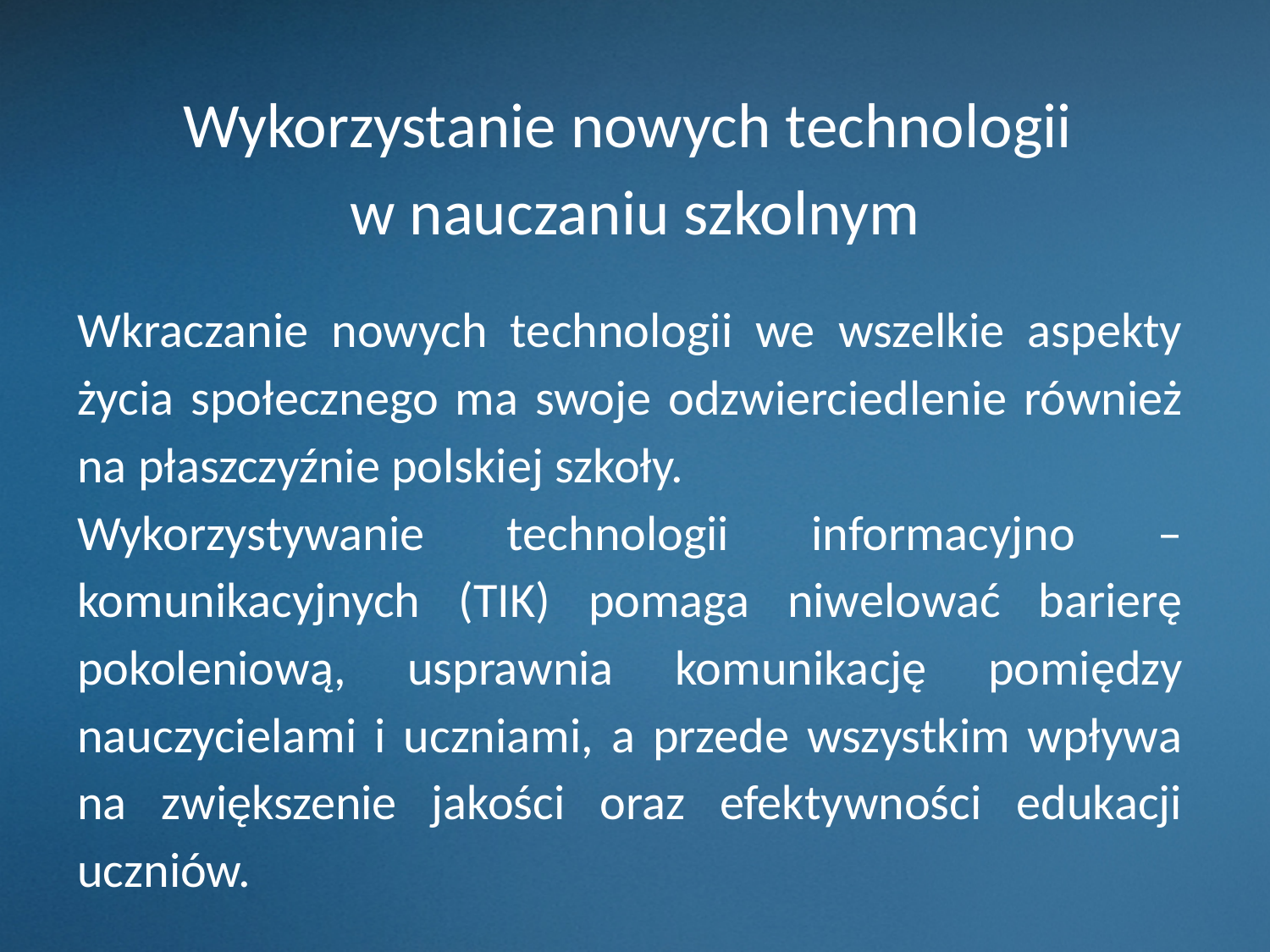

# Wykorzystanie nowych technologii w nauczaniu szkolnym

Wkraczanie nowych technologii we wszelkie aspekty życia społecznego ma swoje odzwierciedlenie również na płaszczyźnie polskiej szkoły.
Wykorzystywanie technologii informacyjno – komunikacyjnych (TIK) pomaga niwelować barierę pokoleniową, usprawnia komunikację pomiędzy nauczycielami i uczniami, a przede wszystkim wpływa na zwiększenie jakości oraz efektywności edukacji uczniów.